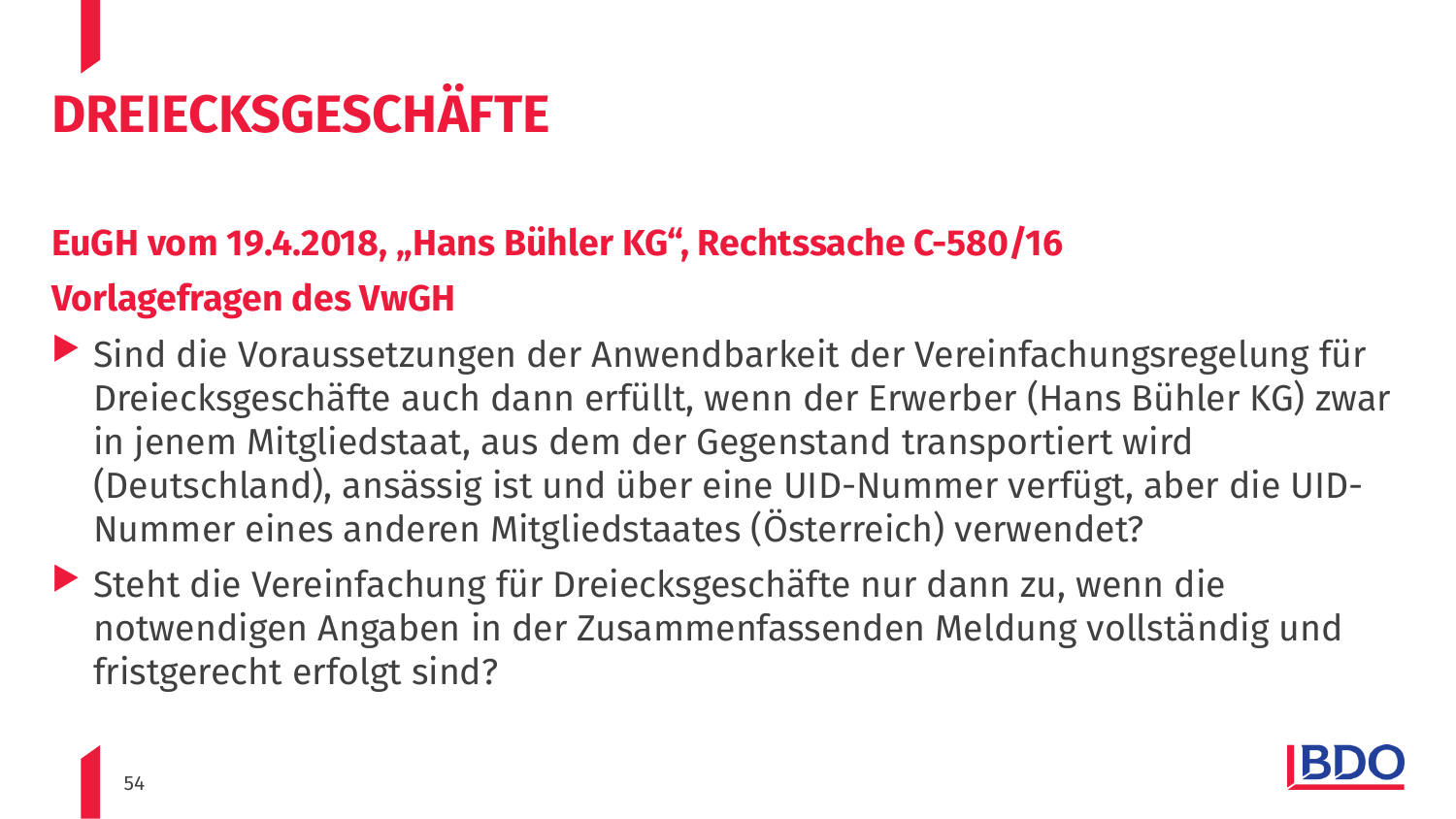

# dreiecksgeschäfte

EuGH vom 19.4.2018, „Hans Bühler KG“, Rechtssache C-580/16
Vorlagefragen des VwGH
Sind die Voraussetzungen der Anwendbarkeit der Vereinfachungsregelung für Dreiecksgeschäfte auch dann erfüllt, wenn der Erwerber (Hans Bühler KG) zwar in jenem Mitgliedstaat, aus dem der Gegenstand transportiert wird (Deutschland), ansässig ist und über eine UID-Nummer verfügt, aber die UID-Nummer eines anderen Mitgliedstaates (Österreich) verwendet?
Steht die Vereinfachung für Dreiecksgeschäfte nur dann zu, wenn die notwendigen Angaben in der Zusammenfassenden Meldung vollständig und fristgerecht erfolgt sind?